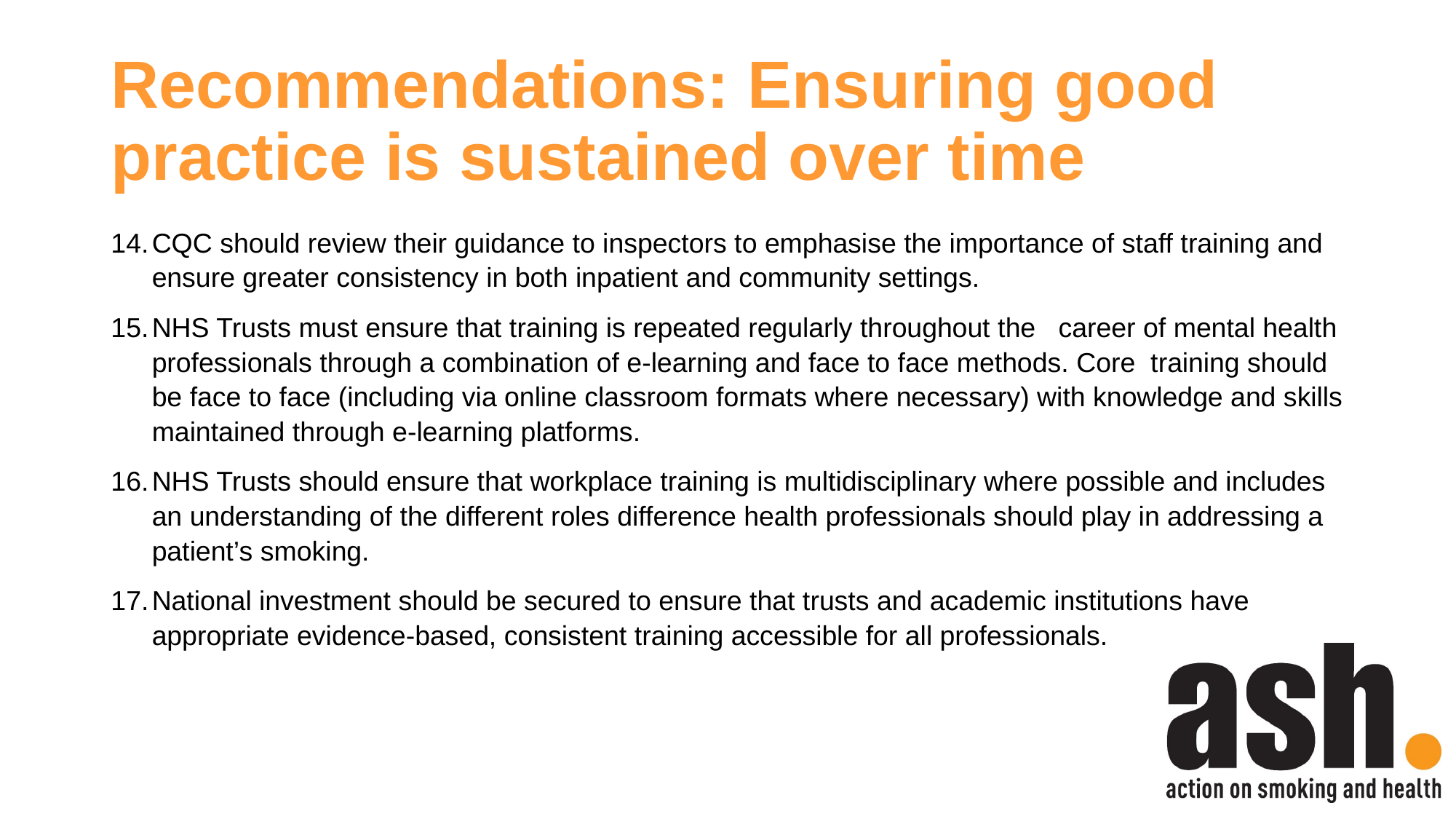

# Recommendations: Ensuring good practice is sustained over time
CQC should review their guidance to inspectors to emphasise the importance of staff training and ensure greater consistency in both inpatient and community settings.
NHS Trusts must ensure that training is repeated regularly throughout the   career of mental health professionals through a combination of e-learning and face to face methods. Core  training should be face to face (including via online classroom formats where necessary) with knowledge and skills maintained through e-learning platforms.
NHS Trusts should ensure that workplace training is multidisciplinary where possible and includes an understanding of the different roles difference health professionals should play in addressing a patient’s smoking.
National investment should be secured to ensure that trusts and academic institutions have appropriate evidence-based, consistent training accessible for all professionals.